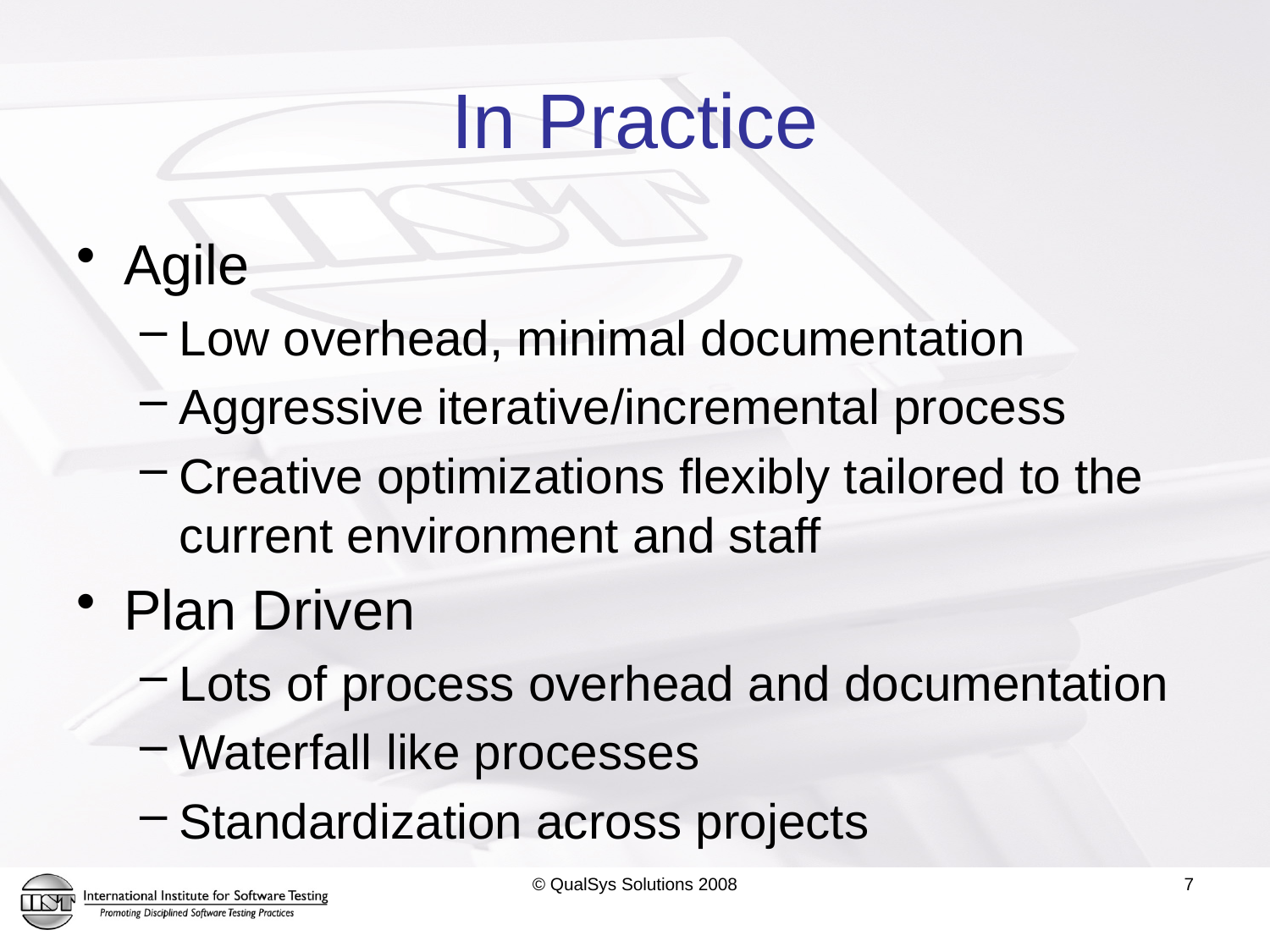

# In Practice
Agile
Low overhead, minimal documentation
Aggressive iterative/incremental process
Creative optimizations flexibly tailored to the current environment and staff
Plan Driven
Lots of process overhead and documentation
Waterfall like processes
Standardization across projects

© QualSys Solutions 2008
                     7